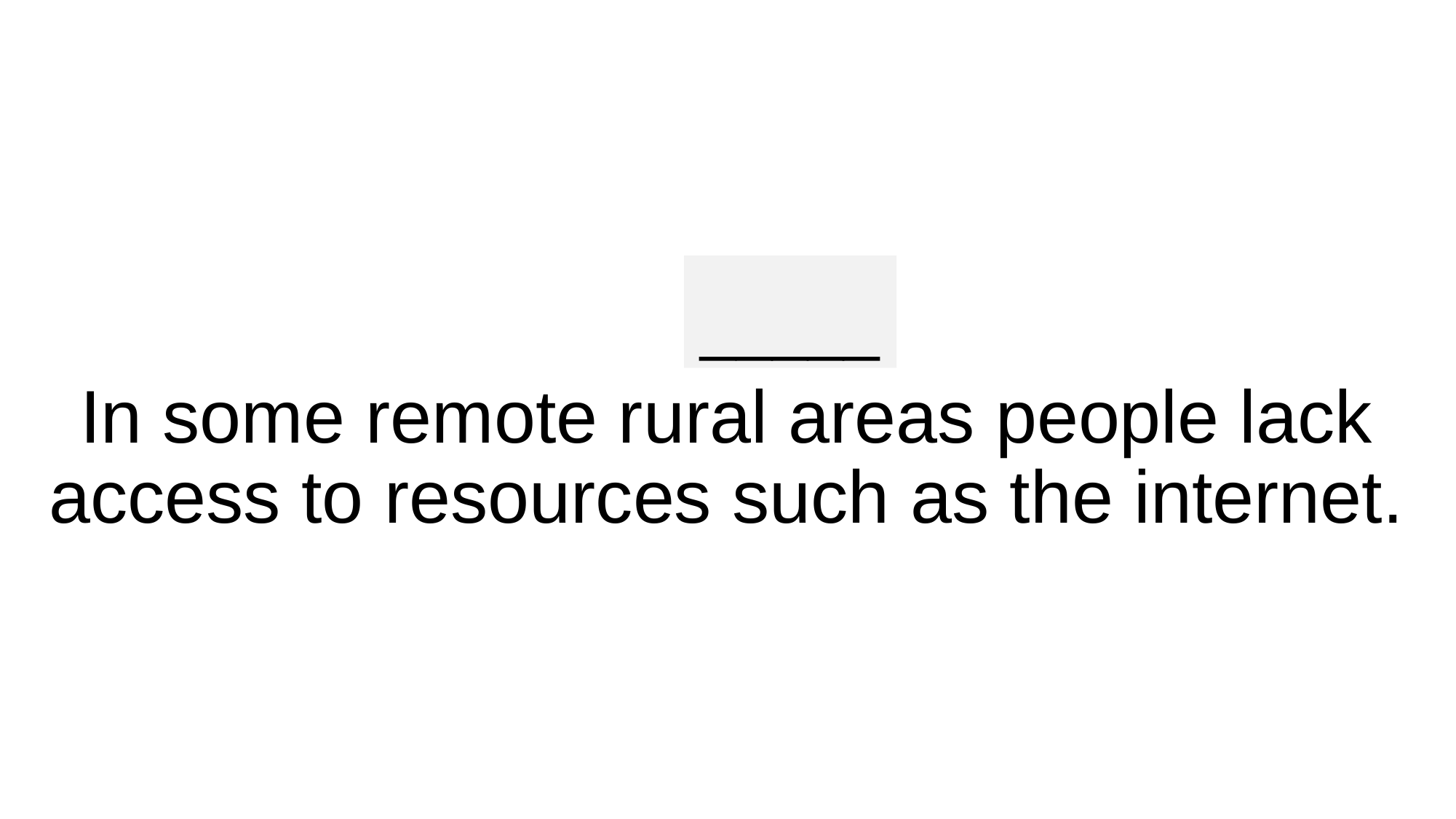

_____
# In some remote rural areas people lack access to resources such as the internet.